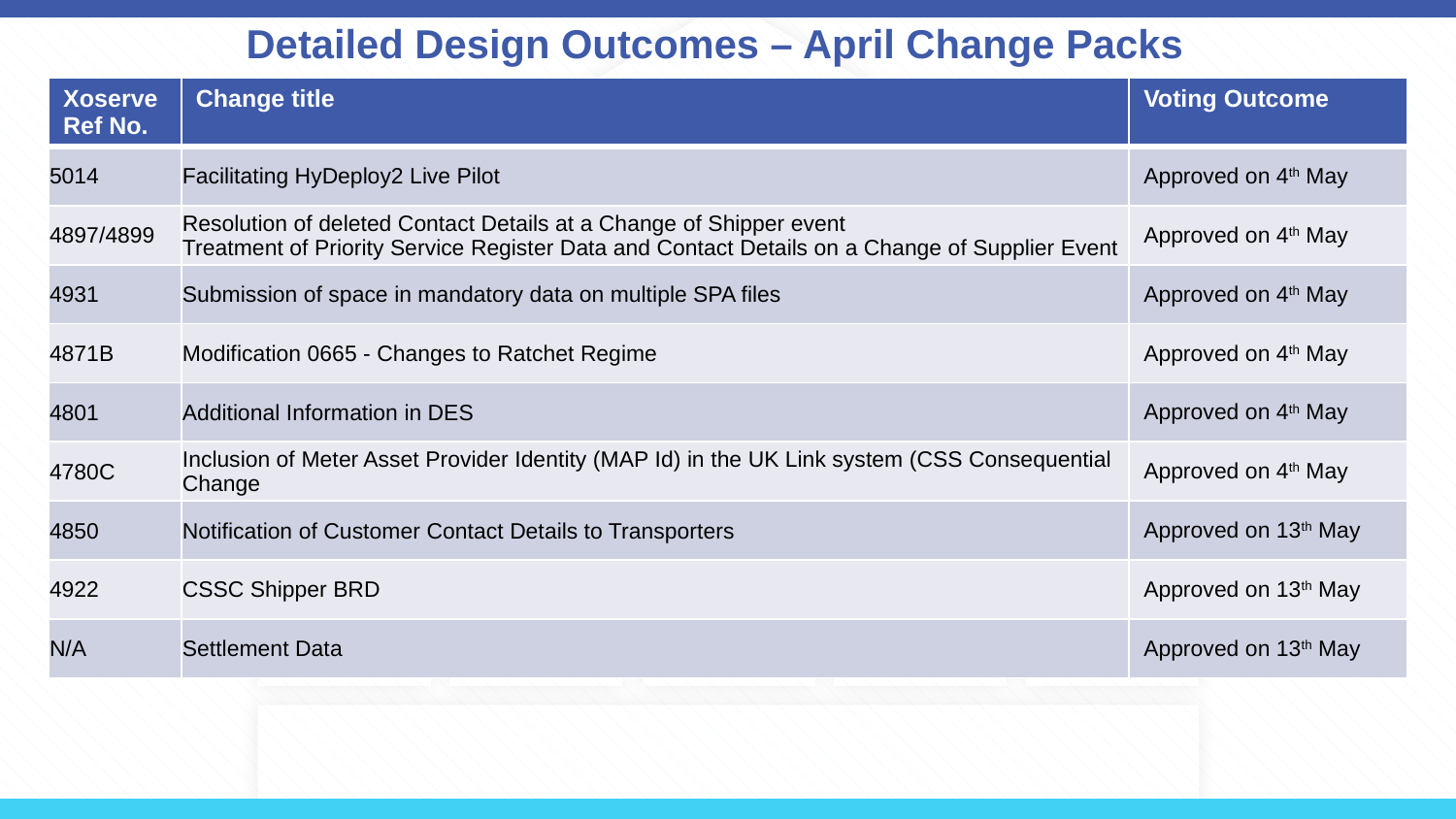

# Detailed Design Outcomes – April Change Packs
| Xoserve Ref No. | Change title | Voting Outcome |
| --- | --- | --- |
| 5014 | Facilitating HyDeploy2 Live Pilot | Approved on 4th May |
| 4897/4899 | Resolution of deleted Contact Details at a Change of Shipper event Treatment of Priority Service Register Data and Contact Details on a Change of Supplier Event | Approved on 4th May |
| 4931 | Submission of space in mandatory data on multiple SPA files | Approved on 4th May |
| 4871B | Modification 0665 - Changes to Ratchet Regime | Approved on 4th May |
| 4801 | Additional Information in DES | Approved on 4th May |
| 4780C | Inclusion of Meter Asset Provider Identity (MAP Id) in the UK Link system (CSS Consequential Change | Approved on 4th May |
| 4850 | Notification of Customer Contact Details to Transporters | Approved on 13th May |
| 4922 | CSSC Shipper BRD | Approved on 13th May |
| N/A | Settlement Data | Approved on 13th May |